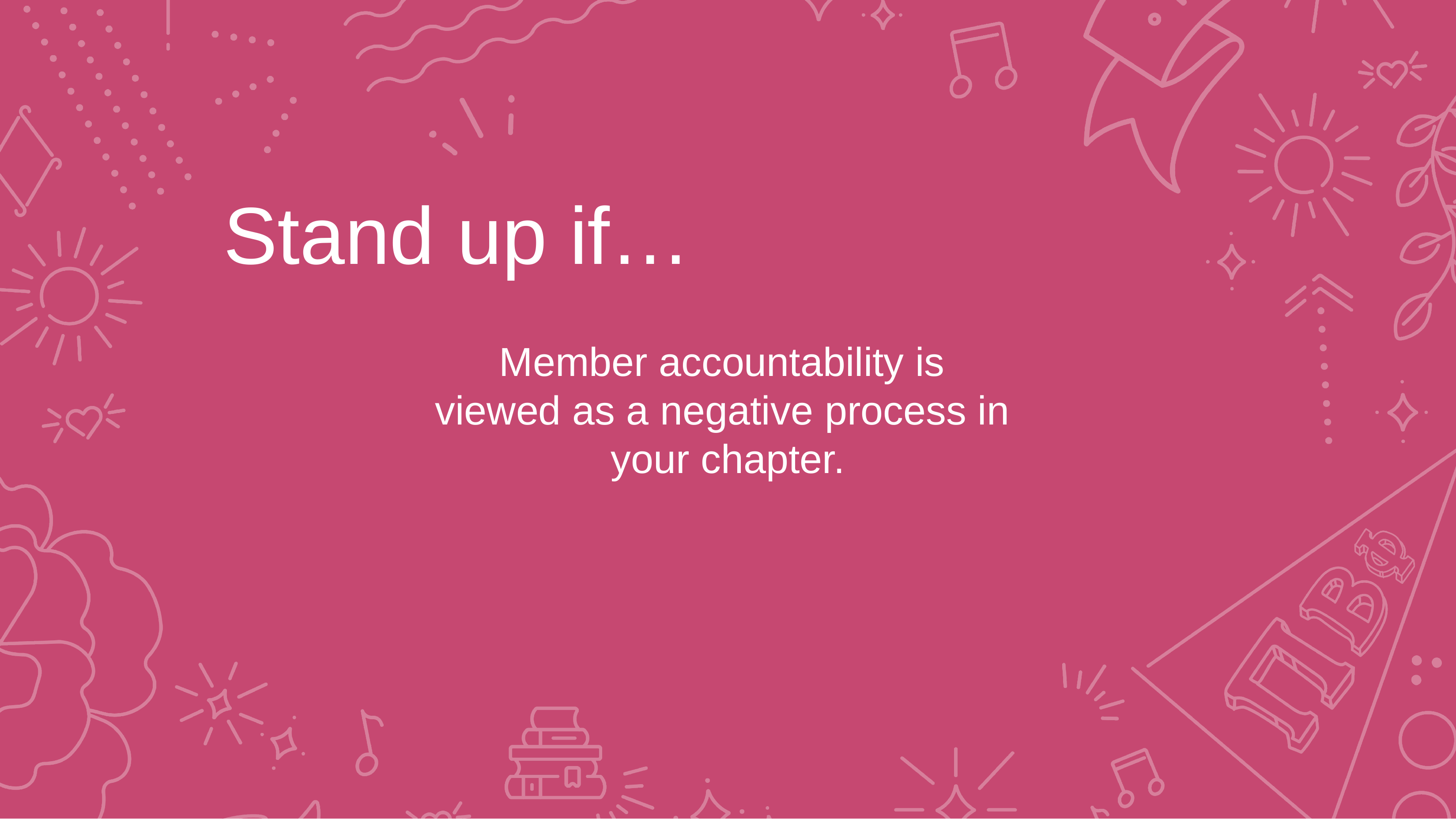

# Stand up if…
Member accountability is
viewed as a negative process in
your chapter.